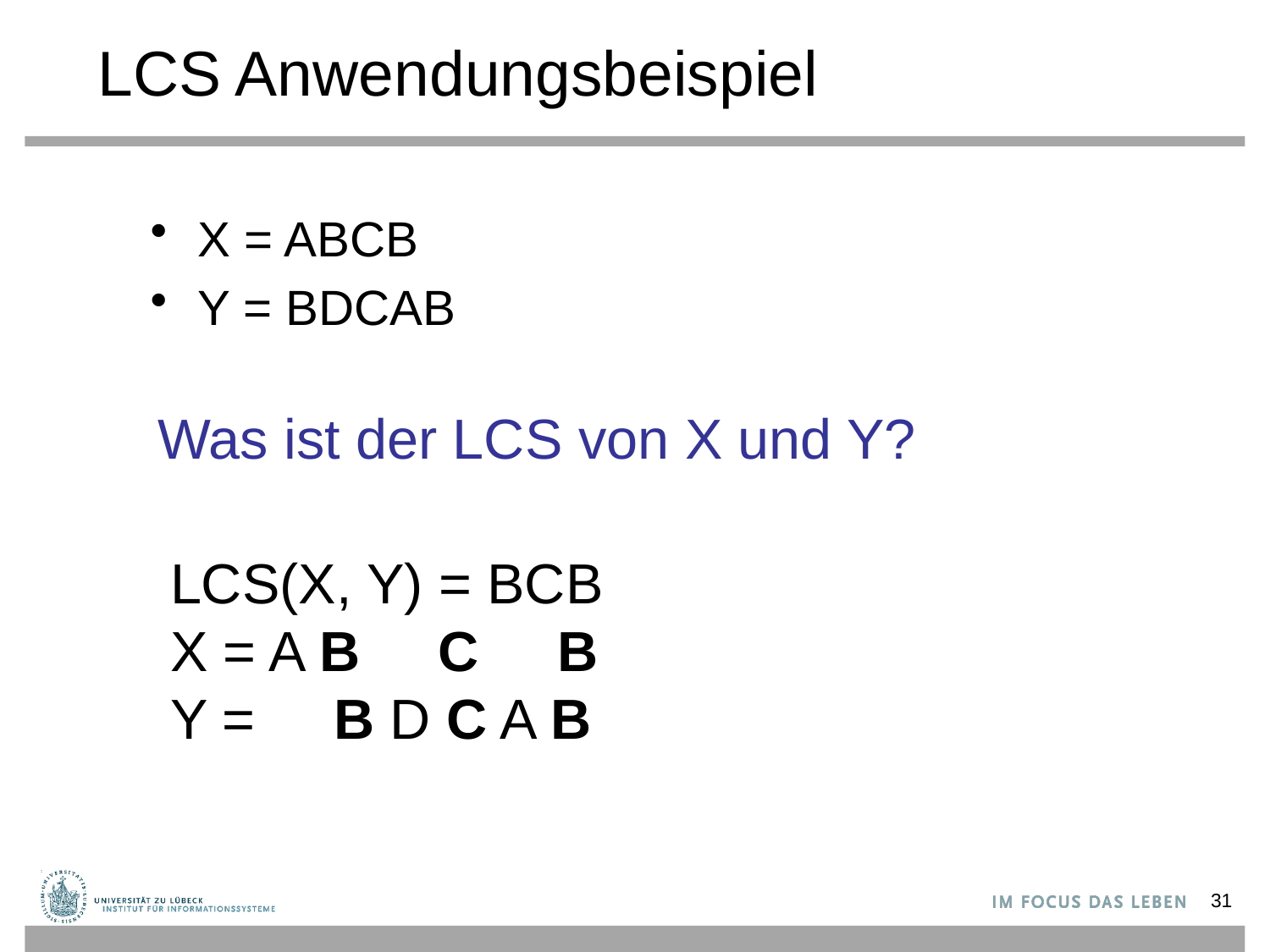

# LCS Anwendungsbeispiel
X = ABCB
Y = BDCAB

Was ist der LCS von X und Y?
LCS(X, Y) = BCB
X = A B     C     B
Y =     B D C A B
31